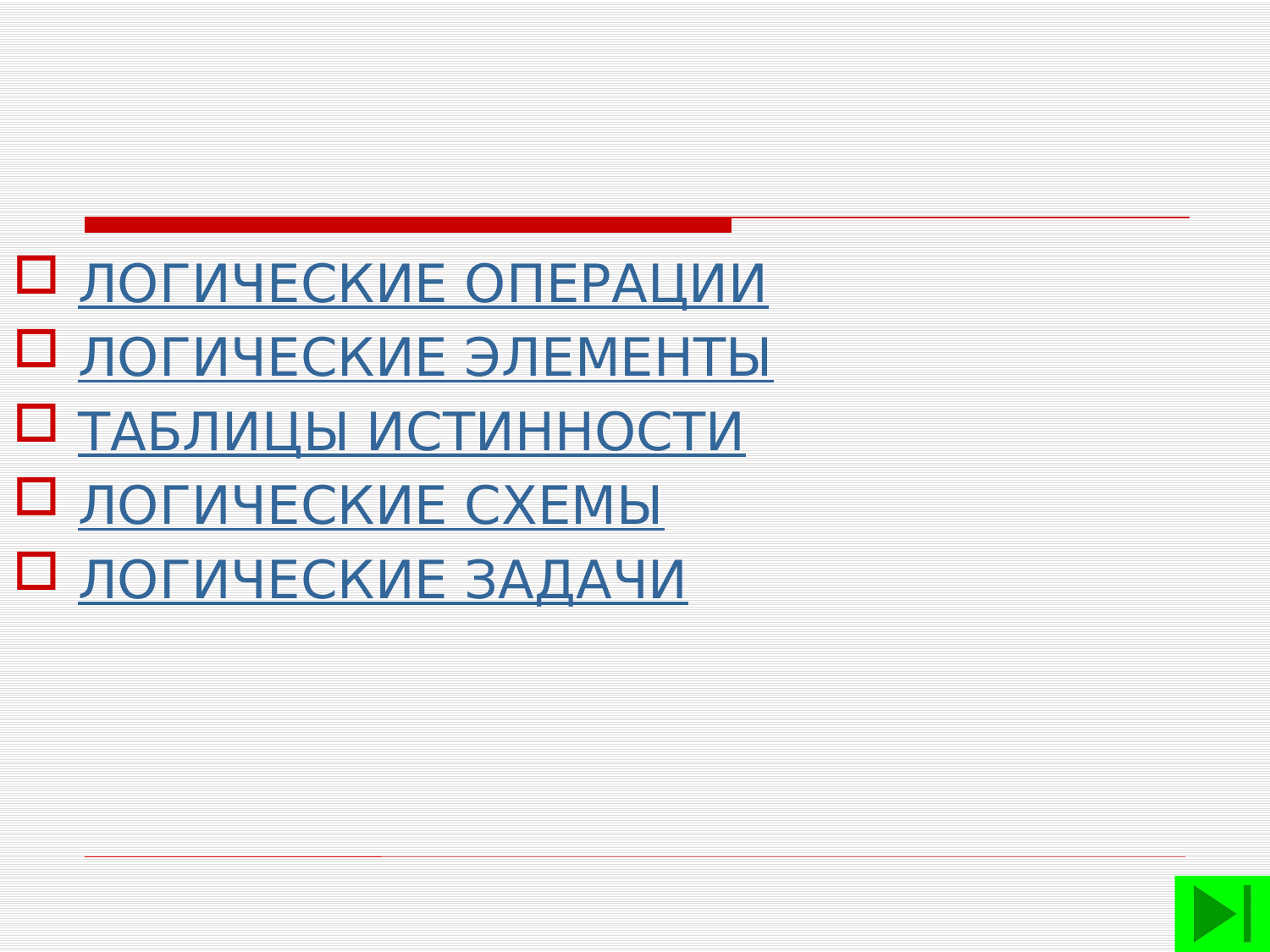

ЛОГИЧЕСКИЕ ОПЕРАЦИИ
ЛОГИЧЕСКИЕ ЭЛЕМЕНТЫ
ТАБЛИЦЫ ИСТИННОСТИ
ЛОГИЧЕСКИЕ СХЕМЫ
ЛОГИЧЕСКИЕ ЗАДАЧИ